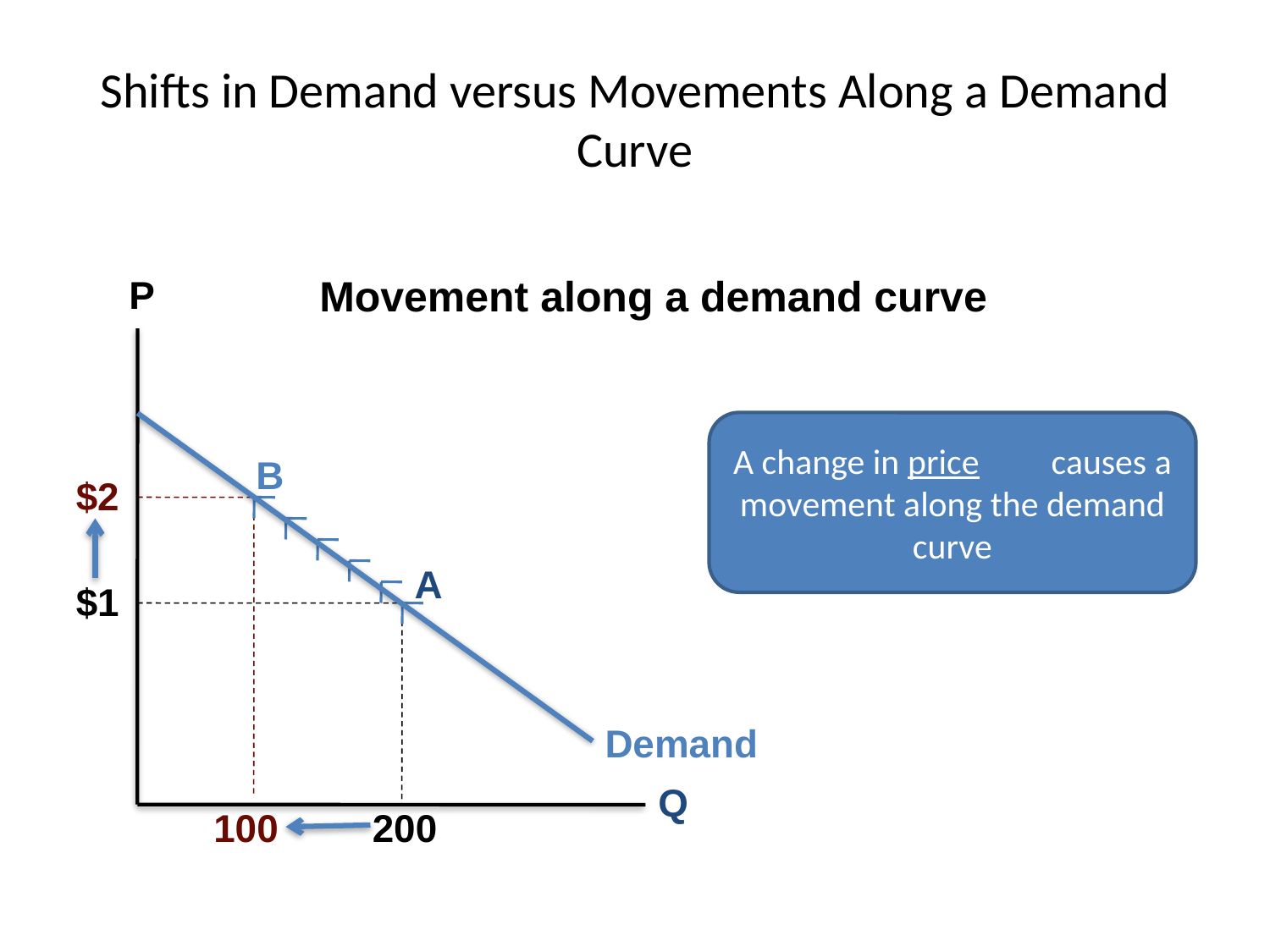

# Shifts in Demand versus Movements Along a Demand Curve
Movement along a demand curve
P
A change in price         causes a movement along the demand curve
B
$2
100
A
$1
Demand
Q
200